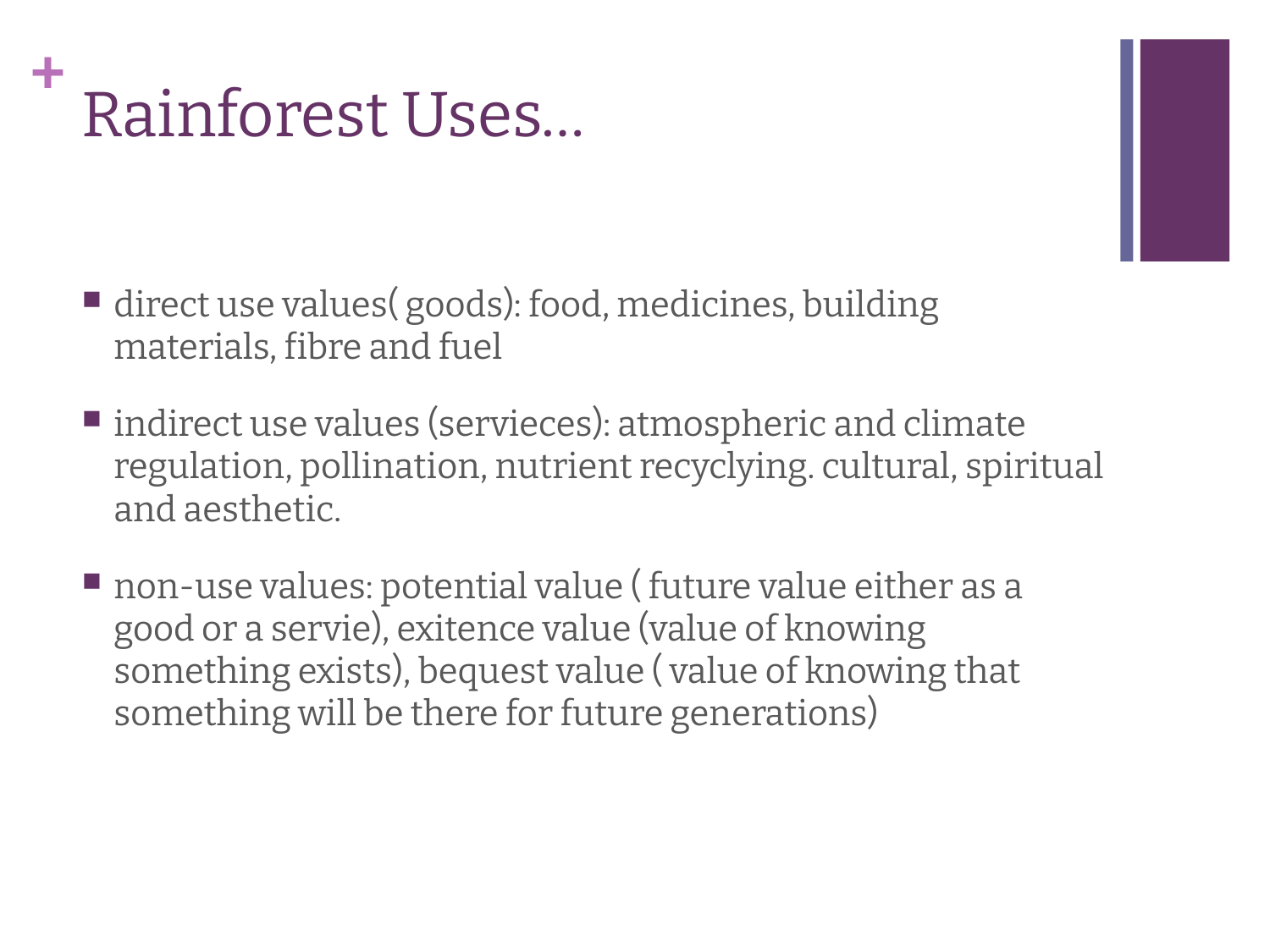

# Rainforest Uses…
direct use values( goods): food, medicines, building materials, fibre and fuel
indirect use values (servieces): atmospheric and climate regulation, pollination, nutrient recyclying. cultural, spiritual and aesthetic.
non-use values: potential value ( future value either as a good or a servie), exitence value (value of knowing something exists), bequest value ( value of knowing that something will be there for future generations)